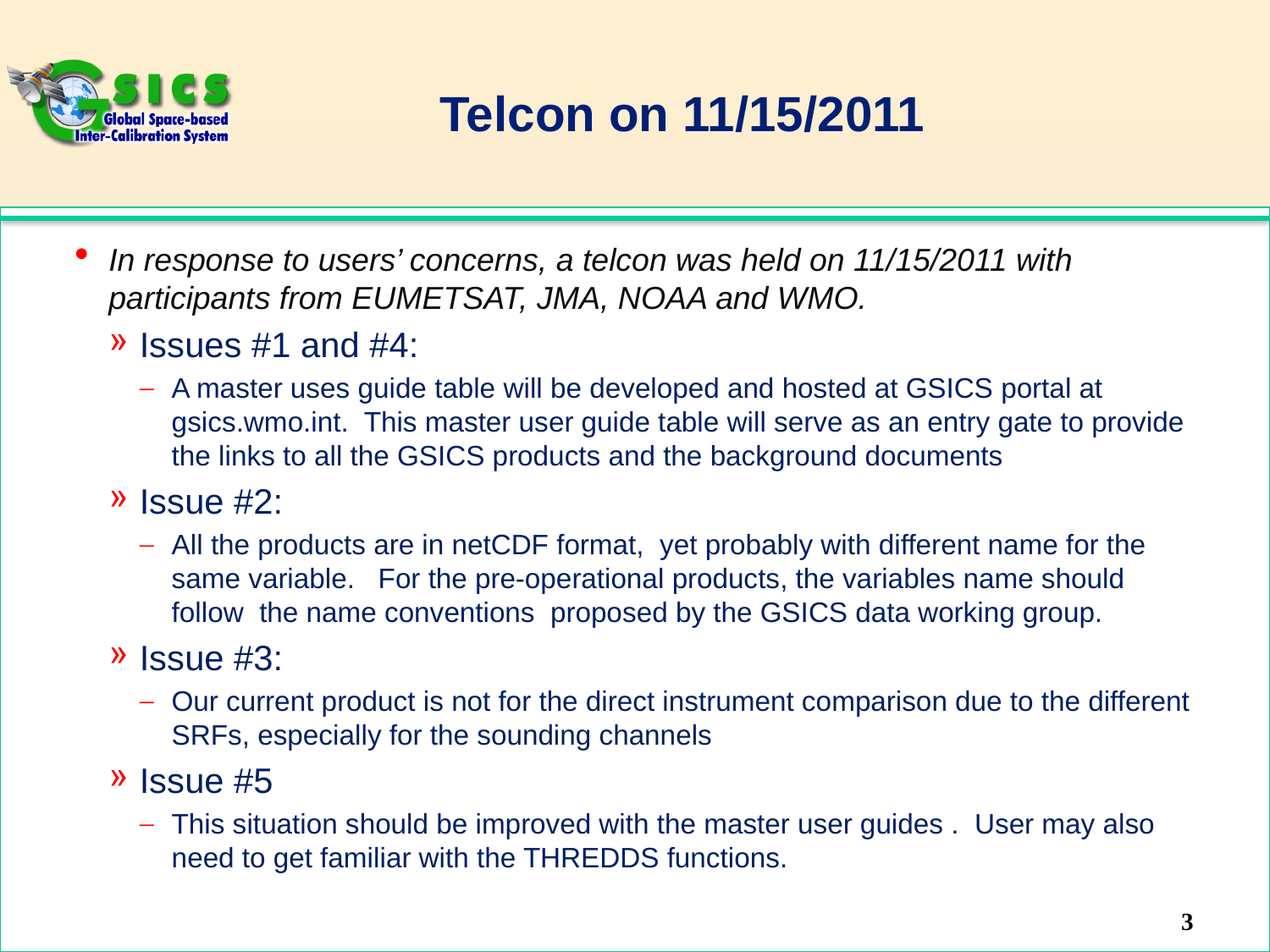

# Telcon on 11/15/2011
In response to users’ concerns, a telcon was held on 11/15/2011 with participants from EUMETSAT, JMA, NOAA and WMO.
Issues #1 and #4:
A master uses guide table will be developed and hosted at GSICS portal at gsics.wmo.int.  This master user guide table will serve as an entry gate to provide the links to all the GSICS products and the background documents
Issue #2:
All the products are in netCDF format,  yet probably with different name for the same variable.   For the pre-operational products, the variables name should follow  the name conventions  proposed by the GSICS data working group.
Issue #3:
Our current product is not for the direct instrument comparison due to the different SRFs, especially for the sounding channels
Issue #5
This situation should be improved with the master user guides .  User may also need to get familiar with the THREDDS functions.

3